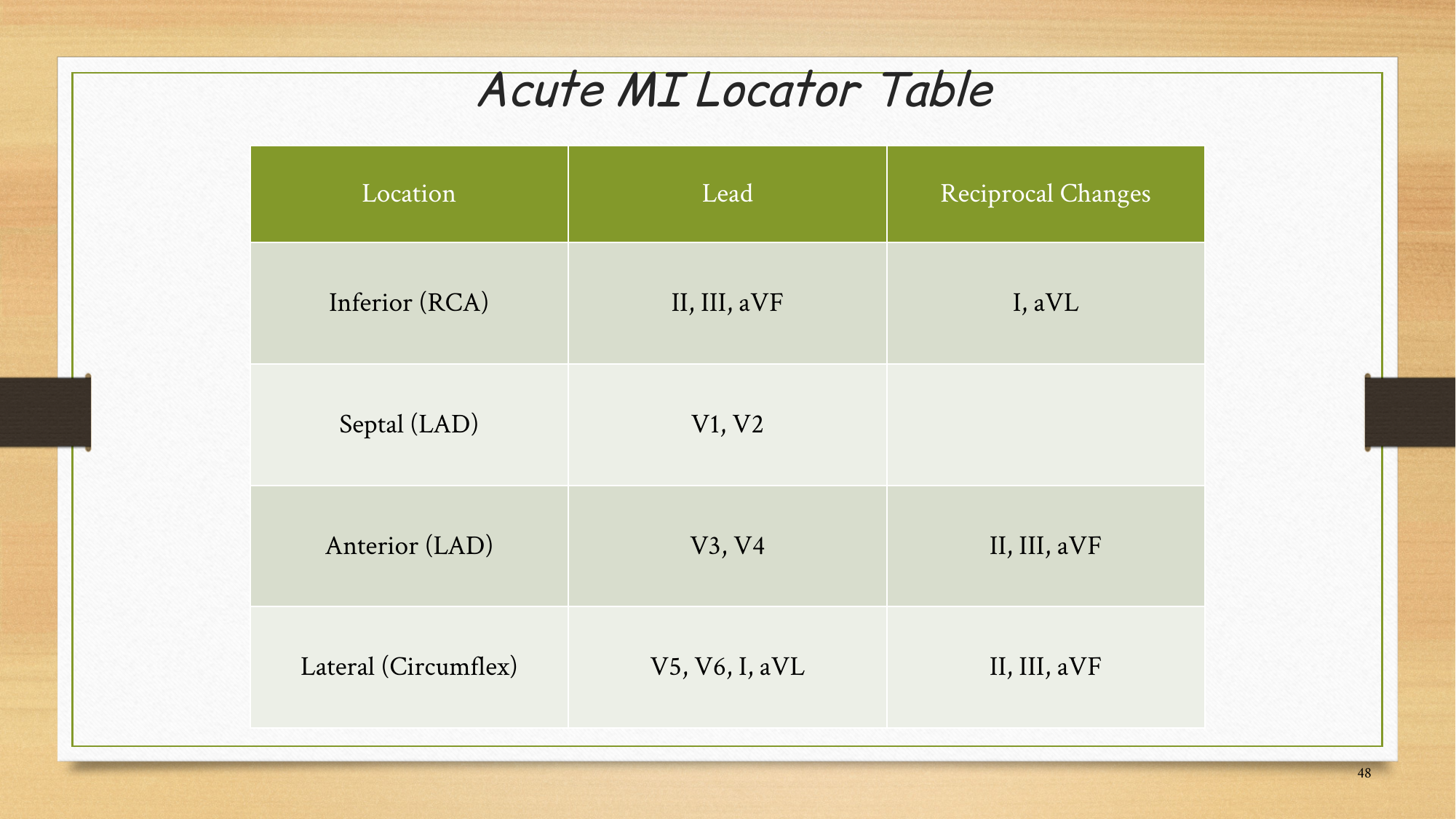

# Acute MI Locator Table
| Location | Lead | Reciprocal Changes |
| --- | --- | --- |
| Inferior (RCA) | II, III, aVF | I, aVL |
| Septal (LAD) | V1, V2 |  |
| Anterior (LAD) | V3, V4 | II, III, aVF |
| Lateral (Circumflex) | V5, V6, I, aVL | II, III, aVF |
48